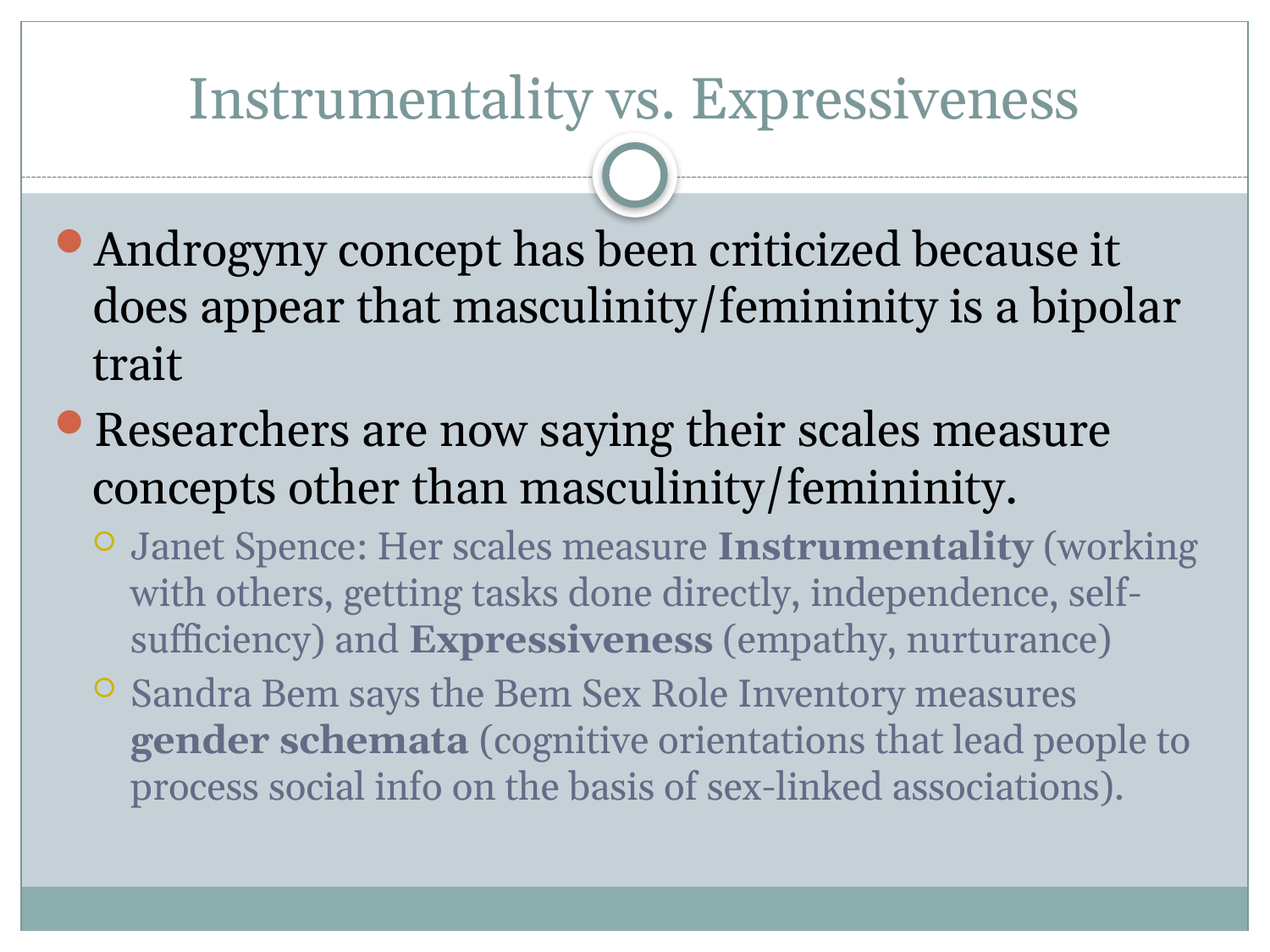

# Instrumentality vs. Expressiveness
Androgyny concept has been criticized because it does appear that masculinity/femininity is a bipolar trait
Researchers are now saying their scales measure concepts other than masculinity/femininity.
Janet Spence: Her scales measure Instrumentality (working with others, getting tasks done directly, independence, self-sufficiency) and Expressiveness (empathy, nurturance)
Sandra Bem says the Bem Sex Role Inventory measures gender schemata (cognitive orientations that lead people to process social info on the basis of sex-linked associations).